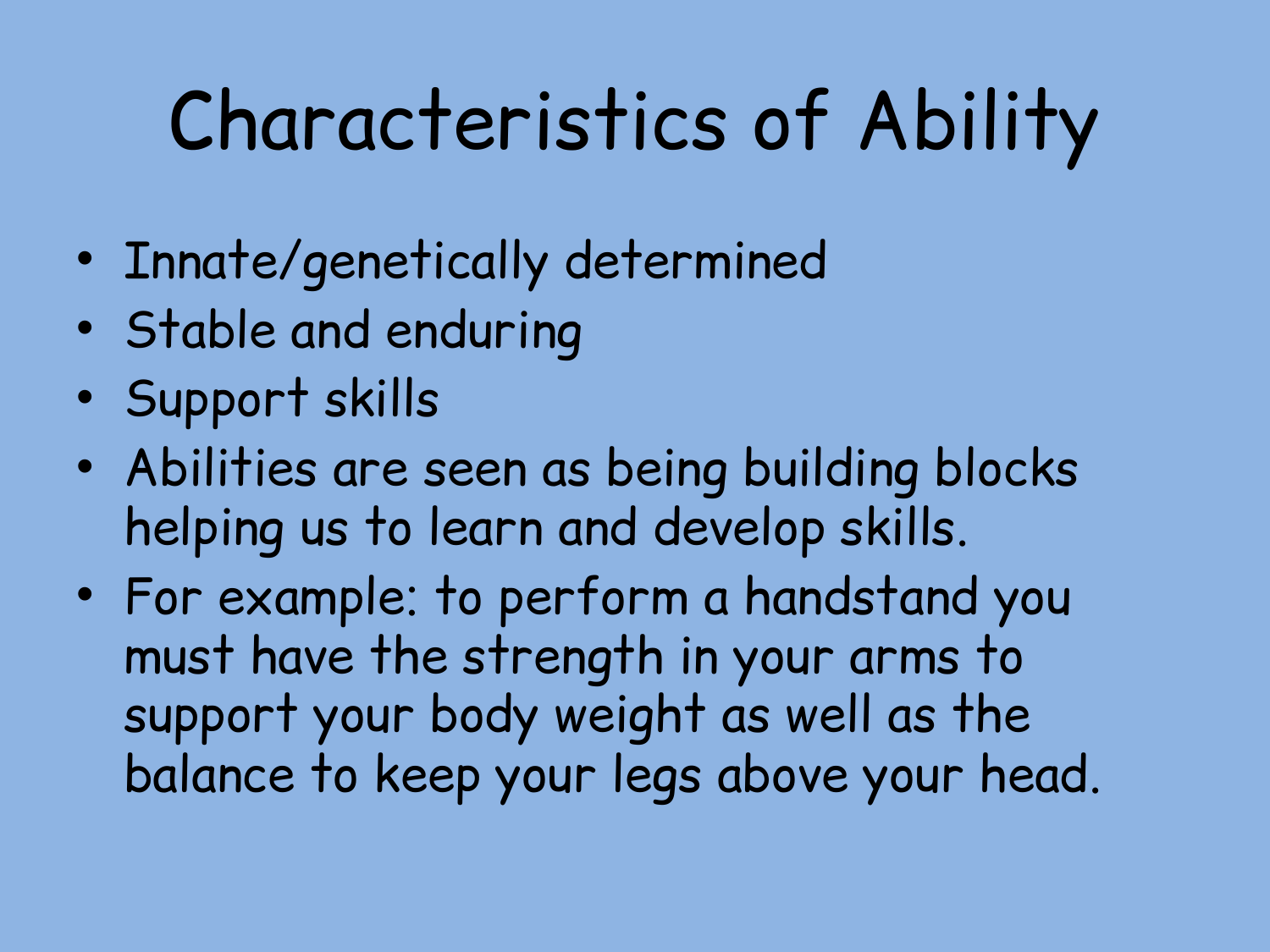

# Characteristics of Ability
Innate/genetically determined
Stable and enduring
Support skills
Abilities are seen as being building blocks helping us to learn and develop skills.
For example: to perform a handstand you must have the strength in your arms to support your body weight as well as the balance to keep your legs above your head.